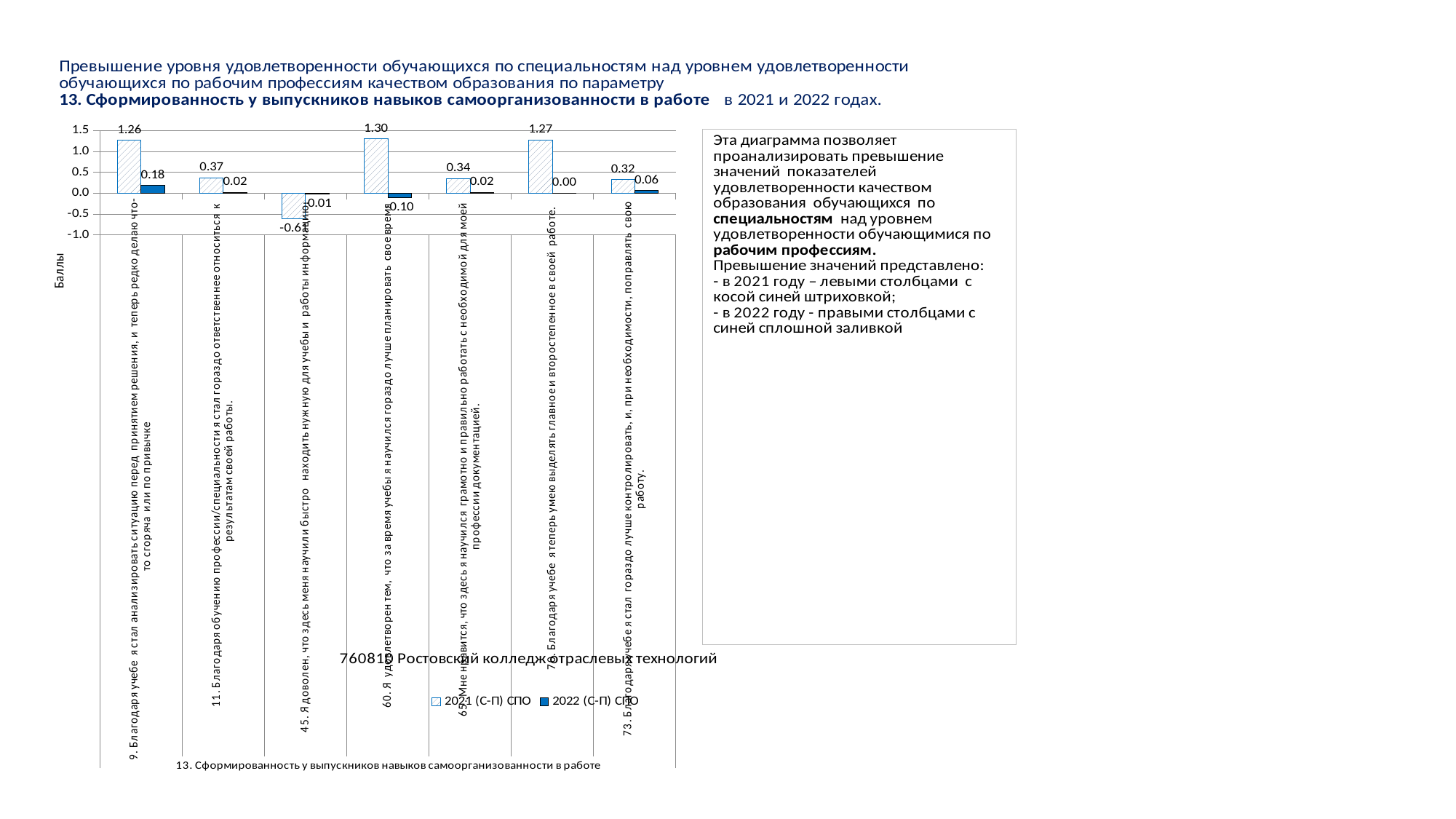

### Chart

| Category | 2021 (С-П) СПО | 2022 (С-П) СПО |
|---|---|---|
| 9. Благодаря учебе  я стал анализировать ситуацию перед  принятием решения, и  теперь редко делаю что-то сгоряча  или по привычке | 1.264367816091954 | 0.18489378442171578 |
| 11. Благодаря обучению профессии/специальности я стал гораздо ответственнее относиться  к результатам своей работы.  | 0.3678160919540234 | 0.021767637031208764 |
| 45. Я доволен, что здесь меня научили быстро   находить нужную для учебы и  работы информацию. | -0.6091954022988508 | -0.013637555730396045 |
| 60. Я  удовлетворен тем,  что за время учебы я научился гораздо лучше планировать  свое время | 1.2988505747126435 | -0.09782323629687983 |
| 65. Мне нравится, что здесь я научился  грамотно и правильно работать с необходимой для моей профессии документацией.   | 0.3448275862068968 | 0.01888276947285572 |
| 70. Благодаря учебе  я теперь умею выделять главное и второстепенное в своей  работе. | 1.2681992337164747 | 0.00026226068712276174 |
| 73. Благодаря учебе я стал  гораздо лучше контролировать, и, при необходимости, поправлять  свою работу. | 0.32183908045977017 | 0.061893522161027725 |